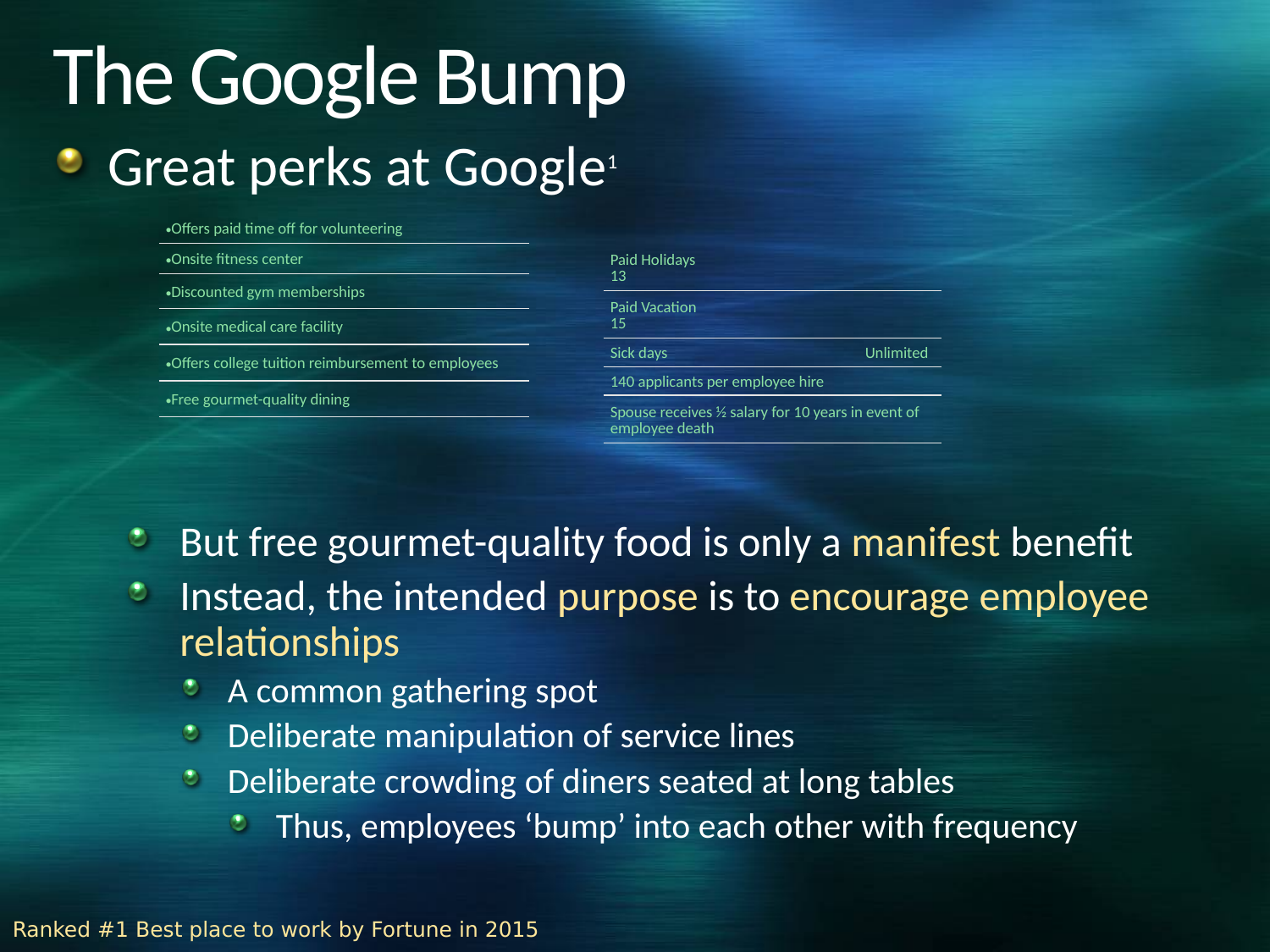

# The Google Bump
Great perks at Google1

But free gourmet-quality food is only a manifest benefit
Instead, the intended purpose is to encourage employee relationships
A common gathering spot
Deliberate manipulation of service lines
Deliberate crowding of diners seated at long tables
Thus, employees ‘bump’ into each other with frequency
| Offers paid time off for volunteering |
| --- |
| Onsite fitness center |
| Discounted gym memberships |
| Onsite medical care facility |
| Offers college tuition reimbursement to employees |
| Free gourmet-quality dining |
| Paid Holidays 13 |
| --- |
| Paid Vacation 15 |
| Sick days Unlimited |
| 140 applicants per employee hire |
| Spouse receives ½ salary for 10 years in event of employee death |
Ranked #1 Best place to work by Fortune in 2015